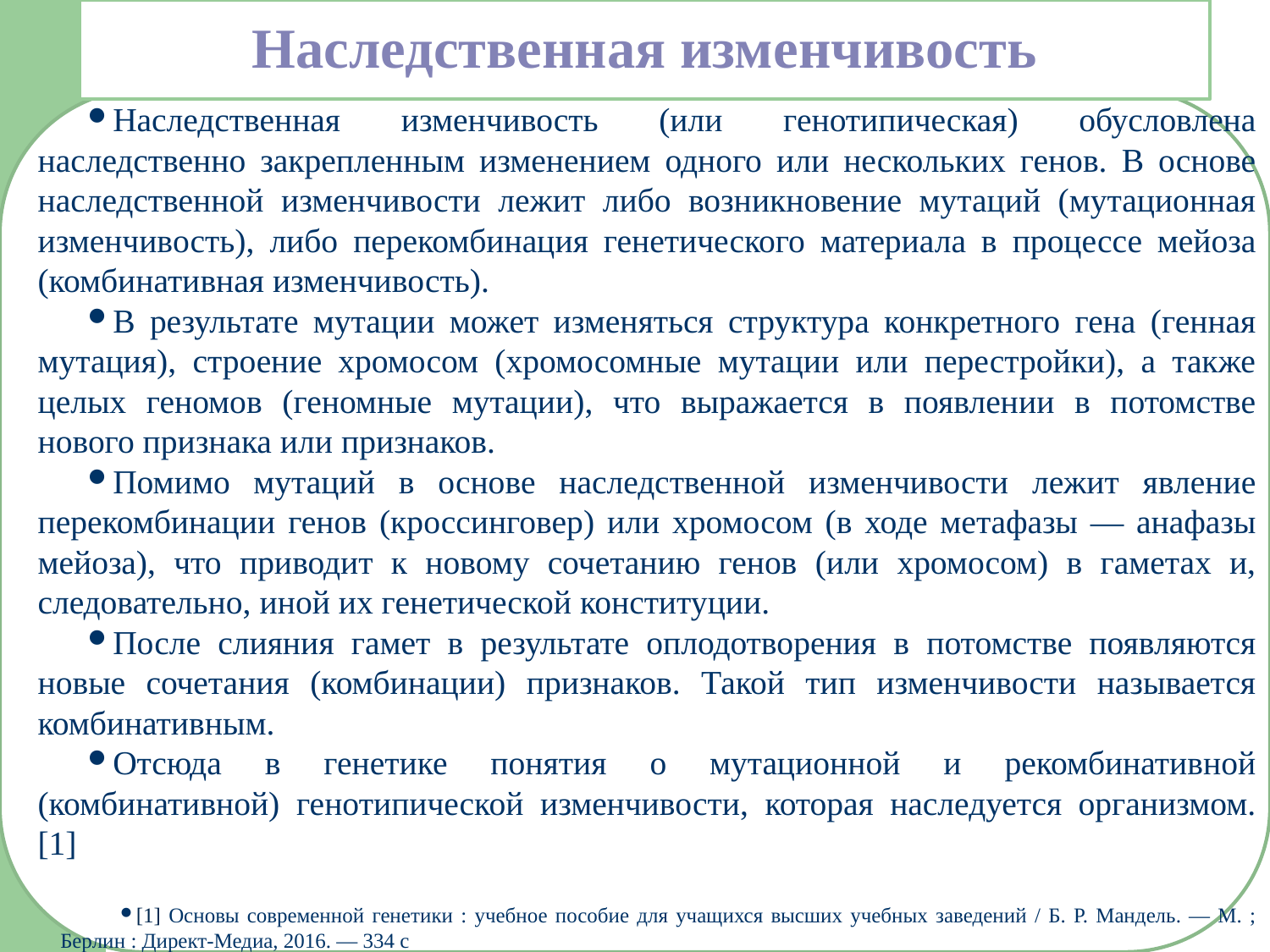

# Наследственная изменчивость

Наследственная изменчивость (или генотипическая) обусловлена наследственно закрепленным изменением одного или нескольких генов. В основе наследственной изменчивости лежит либо возникновение мутаций (мутационная изменчивость), либо перекомбинация генетического материала в процессе мейоза (комбинативная изменчивость).
В результате мутации может изменяться структура конкретного гена (генная мутация), строение хромосом (хромосомные мутации или перестройки), а также целых геномов (геномные мутации), что выражается в появлении в потомстве нового признака или признаков.
Помимо мутаций в основе наследственной изменчивости лежит явление перекомбинации генов (кроссинговер) или хромосом (в ходе метафазы — анафазы мейоза), что приводит к новому сочетанию генов (или хромосом) в гаметах и, следовательно, иной их генетической конституции.
После слияния гамет в результате оплодотворения в потомстве появляются новые сочетания (комбинации) признаков. Такой тип изменчивости называется комбинативным.
Отсюда в генетике понятия о мутационной и рекомбинативной (комбинативной) генотипической изменчивости, которая наследуется организмом. [1]

[1] Основы современной генетики : учебное пособие для учащихся высших учебных заведений / Б. Р. Мандель. — М. ; Берлин : Директ-Медиа, 2016. — 334 с